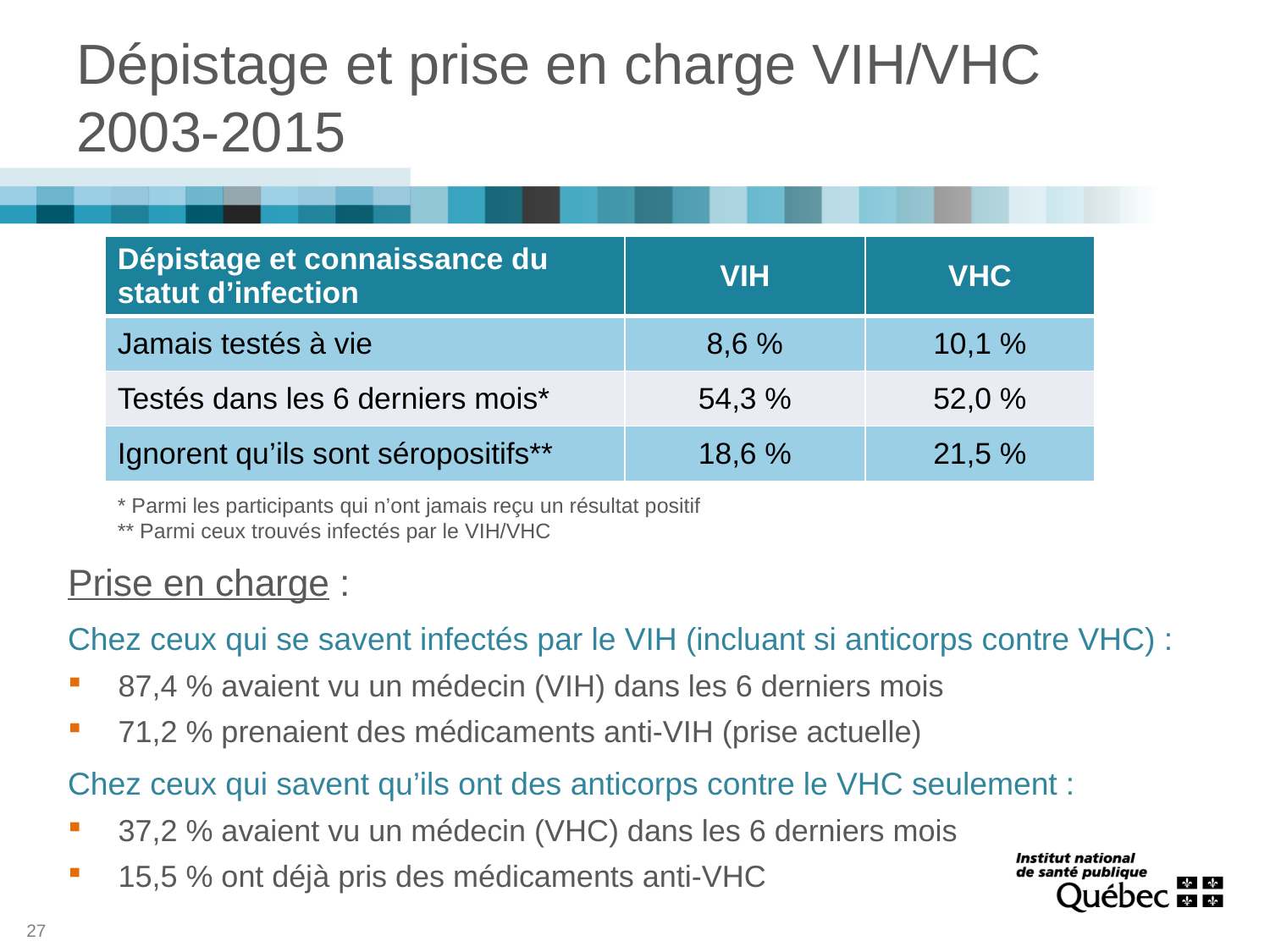

# Dépistage et prise en charge VIH/VHC 2003-2015
| Dépistage et connaissance du statut d’infection | VIH | VHC |
| --- | --- | --- |
| Jamais testés à vie | 8,6 % | 10,1 % |
| Testés dans les 6 derniers mois\* | 54,3 % | 52,0 % |
| Ignorent qu’ils sont séropositifs\*\* | 18,6 % | 21,5 % |
* Parmi les participants qui n’ont jamais reçu un résultat positif
** Parmi ceux trouvés infectés par le VIH/VHC
Prise en charge :
Chez ceux qui se savent infectés par le VIH (incluant si anticorps contre VHC) :
87,4 % avaient vu un médecin (VIH) dans les 6 derniers mois
71,2 % prenaient des médicaments anti-VIH (prise actuelle)
Chez ceux qui savent qu’ils ont des anticorps contre le VHC seulement :
37,2 % avaient vu un médecin (VHC) dans les 6 derniers mois
15,5 % ont déjà pris des médicaments anti-VHC
27